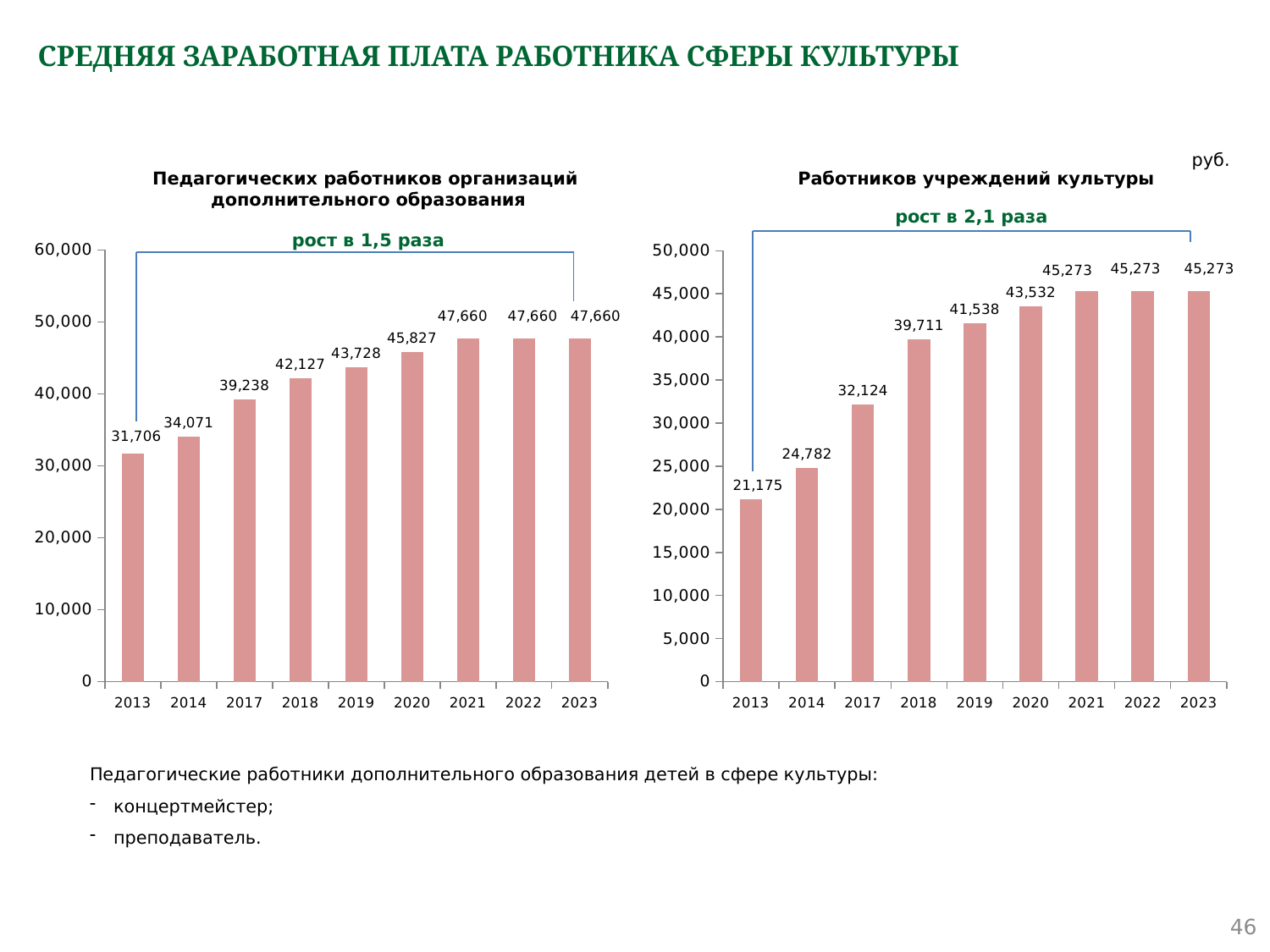

# СРЕДНЯЯ ЗАРАБОТНАЯ ПЛАТА РАБОТНИКА СФЕРЫ КУЛЬТУРЫ
руб.
Педагогических работников организаций
дополнительного образования
Работников учреждений культуры
рост в 2,1 раза
рост в 1,5 раза

### Chart

| Category | Ряд 1 |
|---|---|
| 2013 | 31706.0 |
| 2014 | 34071.0 |
| 2017 | 39238.0 |
| 2018 | 42127.0 |
| 2019 | 43728.0 |
| 2020 | 45827.0 |
| 2021 | 47660.0 |
| 2022 | 47660.0 |
| 2023 | 47660.0 |

### Chart

| Category | Ряд 1 |
|---|---|
| 2013 | 21175.0 |
| 2014 | 24782.0 |
| 2017 | 32124.0 |
| 2018 | 39711.0 |
| 2019 | 41538.0 |
| 2020 | 43532.0 |
| 2021 | 45273.0 |
| 2022 | 45273.0 |
| 2023 | 45273.0 |
Педагогические работники дополнительного образования детей в сфере культуры:
концертмейстер;
преподаватель.
46